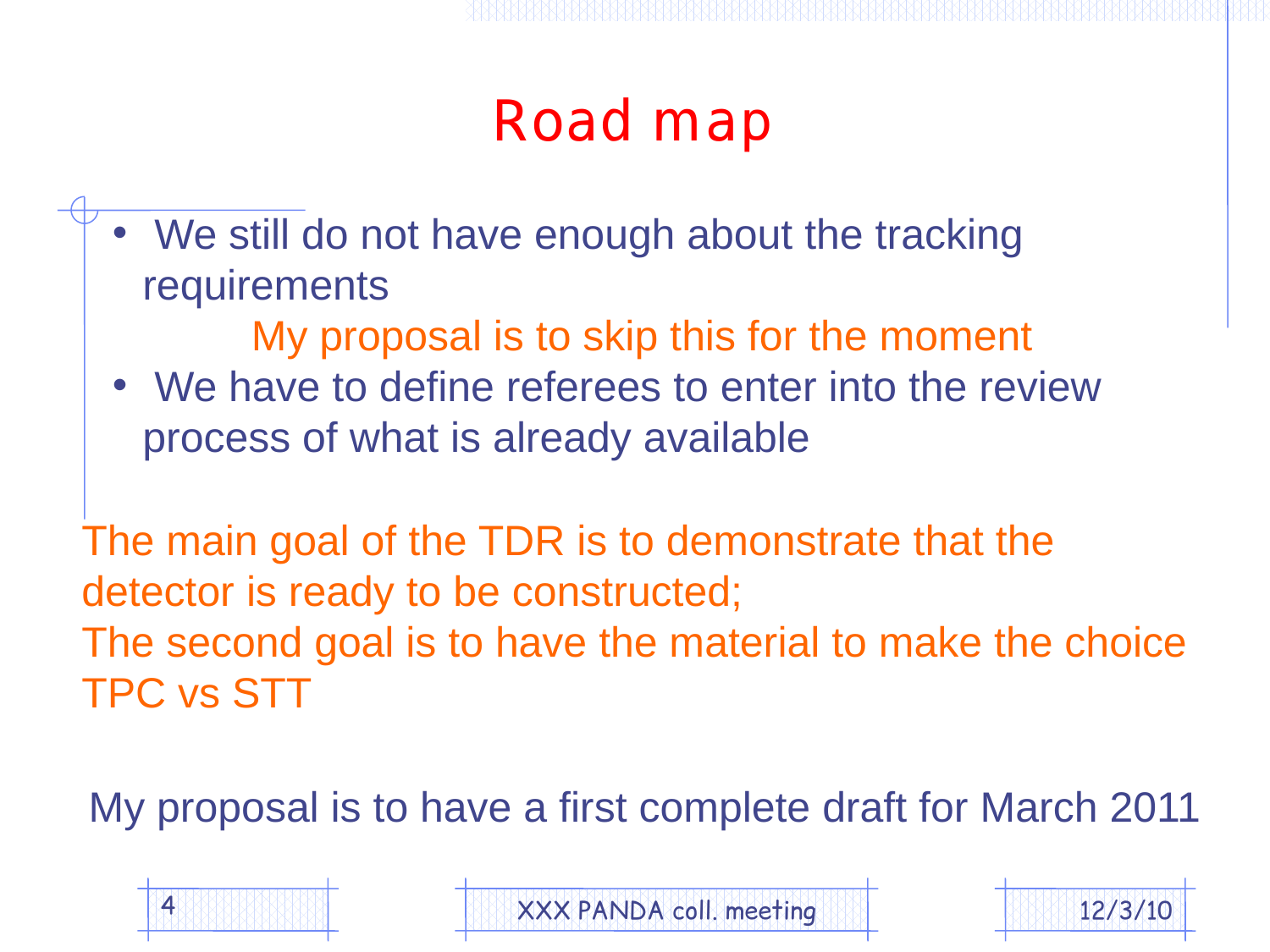

Road map
 We still do not have enough about the tracking requirements
	 My proposal is to skip this for the moment
 We have to define referees to enter into the review process of what is already available
The main goal of the TDR is to demonstrate that the detector is ready to be constructed;
The second goal is to have the material to make the choice TPC vs STT

My proposal is to have a first complete draft for March 2011
4
XXX PANDA coll. meeting
12/3/10